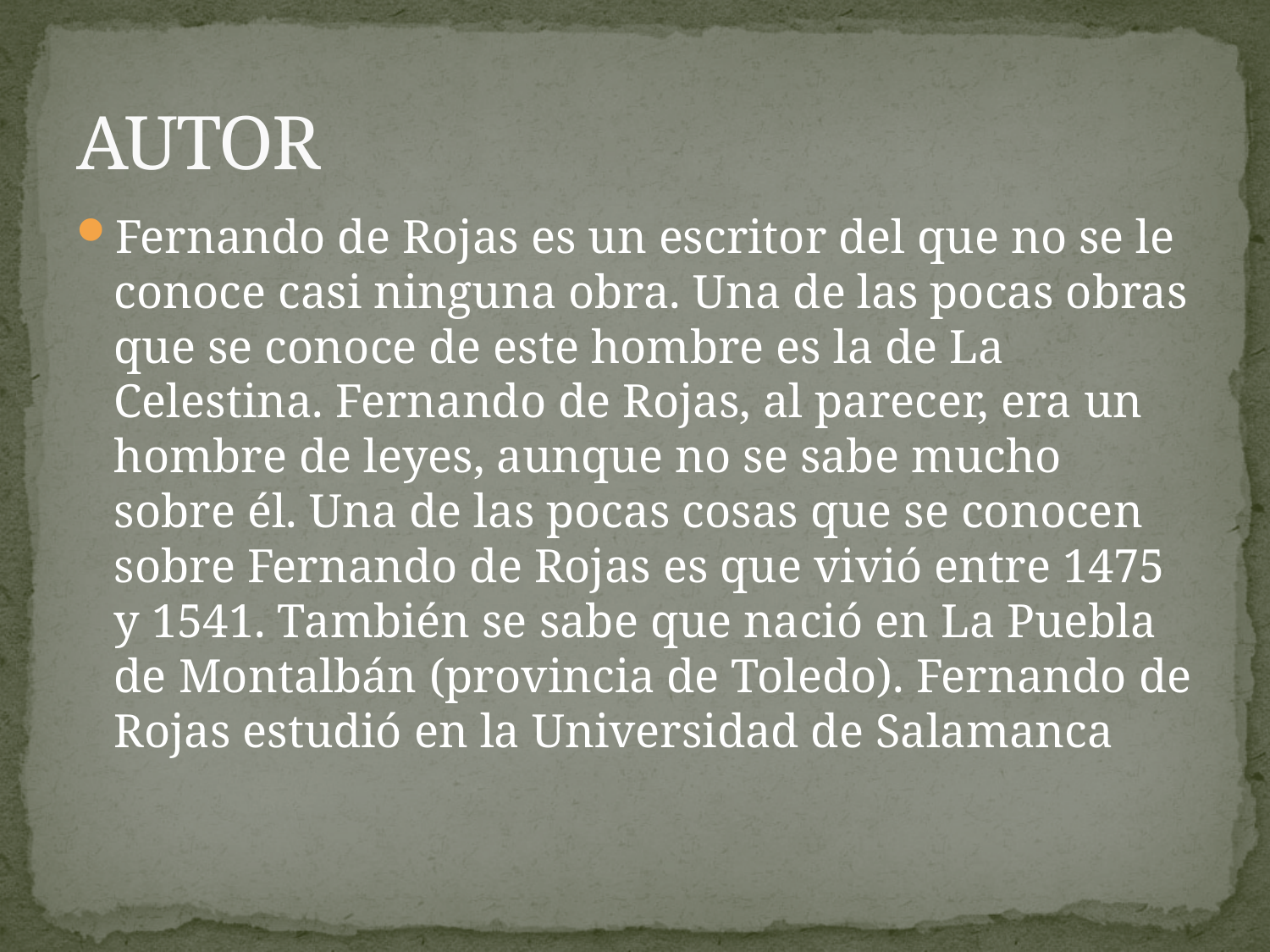

# AUTOR
Fernando de Rojas es un escritor del que no se le conoce casi ninguna obra. Una de las pocas obras que se conoce de este hombre es la de La Celestina. Fernando de Rojas, al parecer, era un hombre de leyes, aunque no se sabe mucho sobre él. Una de las pocas cosas que se conocen sobre Fernando de Rojas es que vivió entre 1475 y 1541. También se sabe que nació en La Puebla de Montalbán (provincia de Toledo). Fernando de Rojas estudió en la Universidad de Salamanca